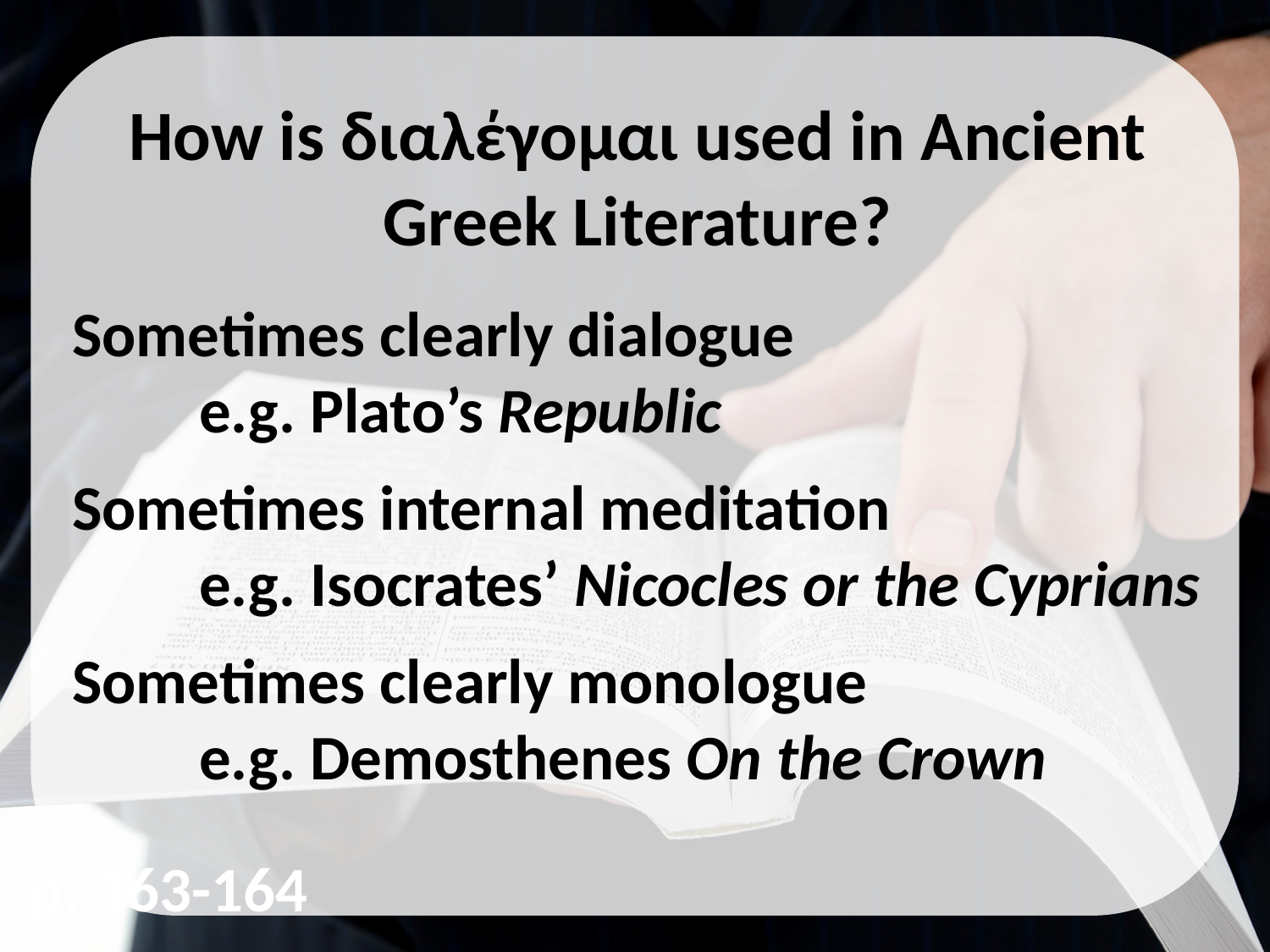

How is διαλέγομαι used in Ancient Greek Literature?
Sometimes clearly dialogue
	e.g. Plato’s Republic
Sometimes internal meditation
	e.g. Isocrates’ Nicocles or the Cyprians
Sometimes clearly monologue
	e.g. Demosthenes On the Crown
p. 163-164